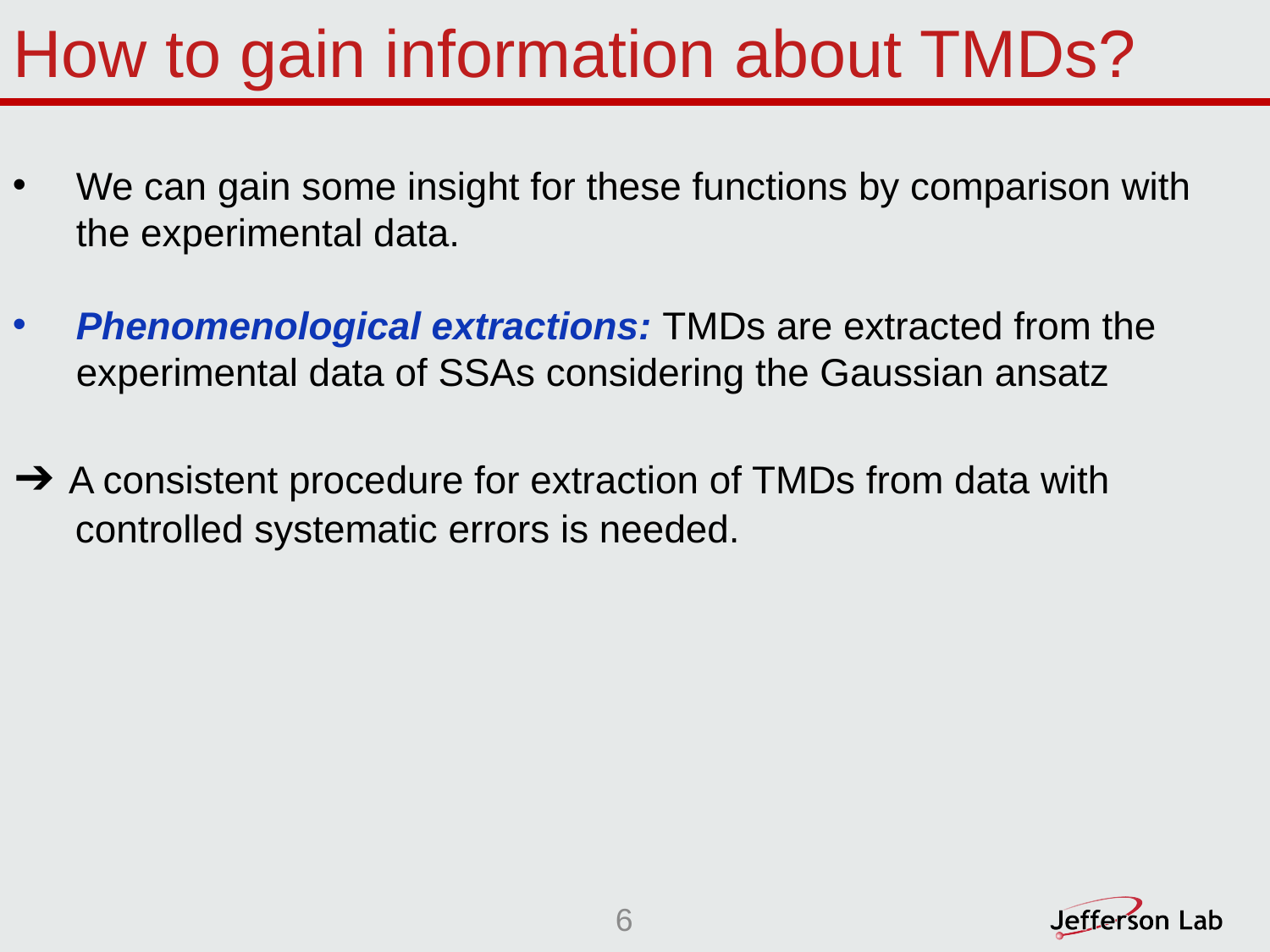

# How to gain information about TMDs?

We can gain some insight for these functions by comparison with the experimental data.

Phenomenological extractions: TMDs are extracted from the experimental data of SSAs considering the Gaussian ansatz
➔ A consistent procedure for extraction of TMDs from data with controlled systematic errors is needed.
6